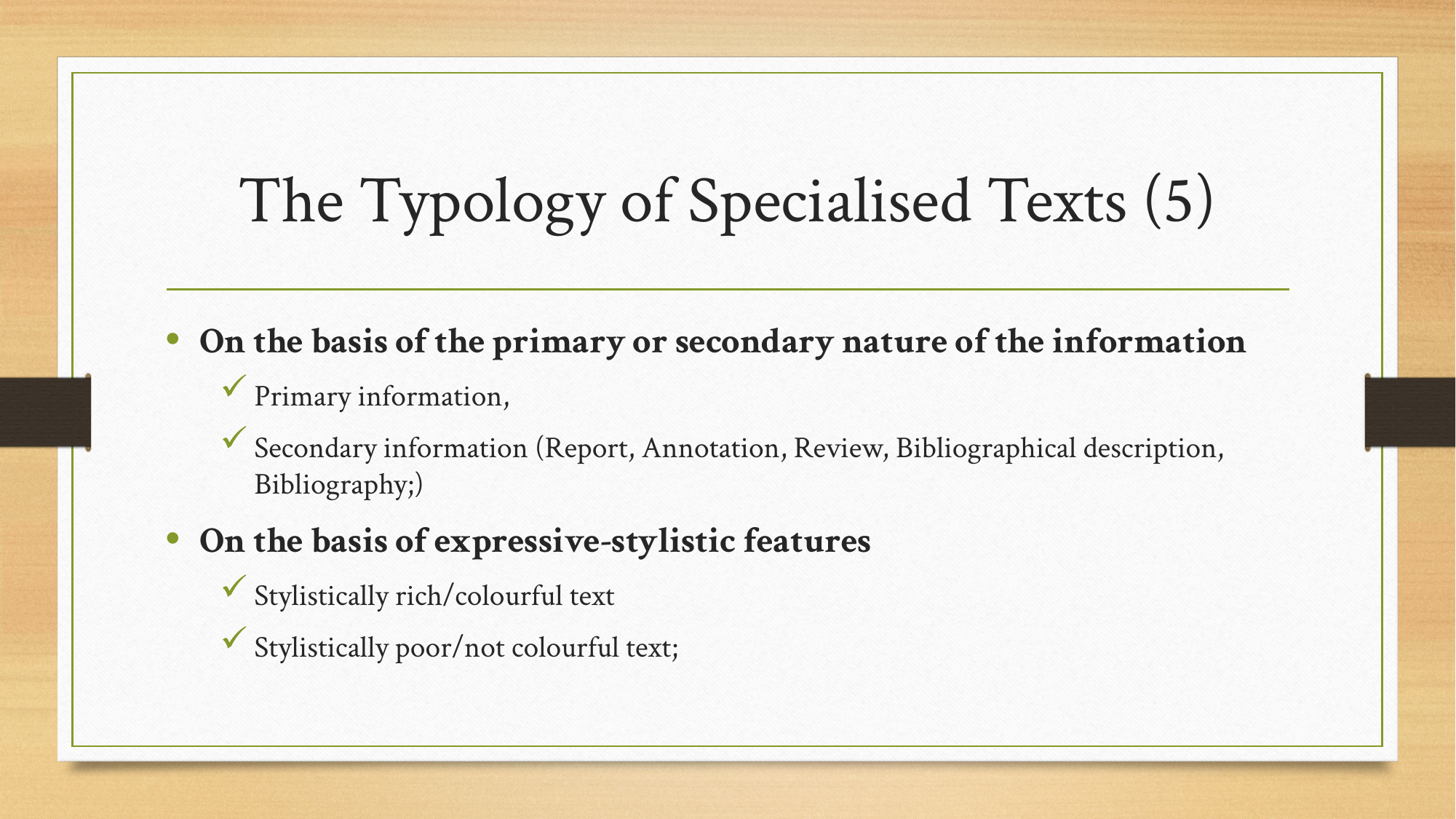

# The Typology of Specialised Texts (5)
On the basis of the primary or secondary nature of the information
Primary information,
Secondary information (Report, Annotation, Review, Bibliographical description, Bibliography;)
On the basis of expressive-stylistic features
Stylistically rich/colourful text
Stylistically poor/not colourful text;